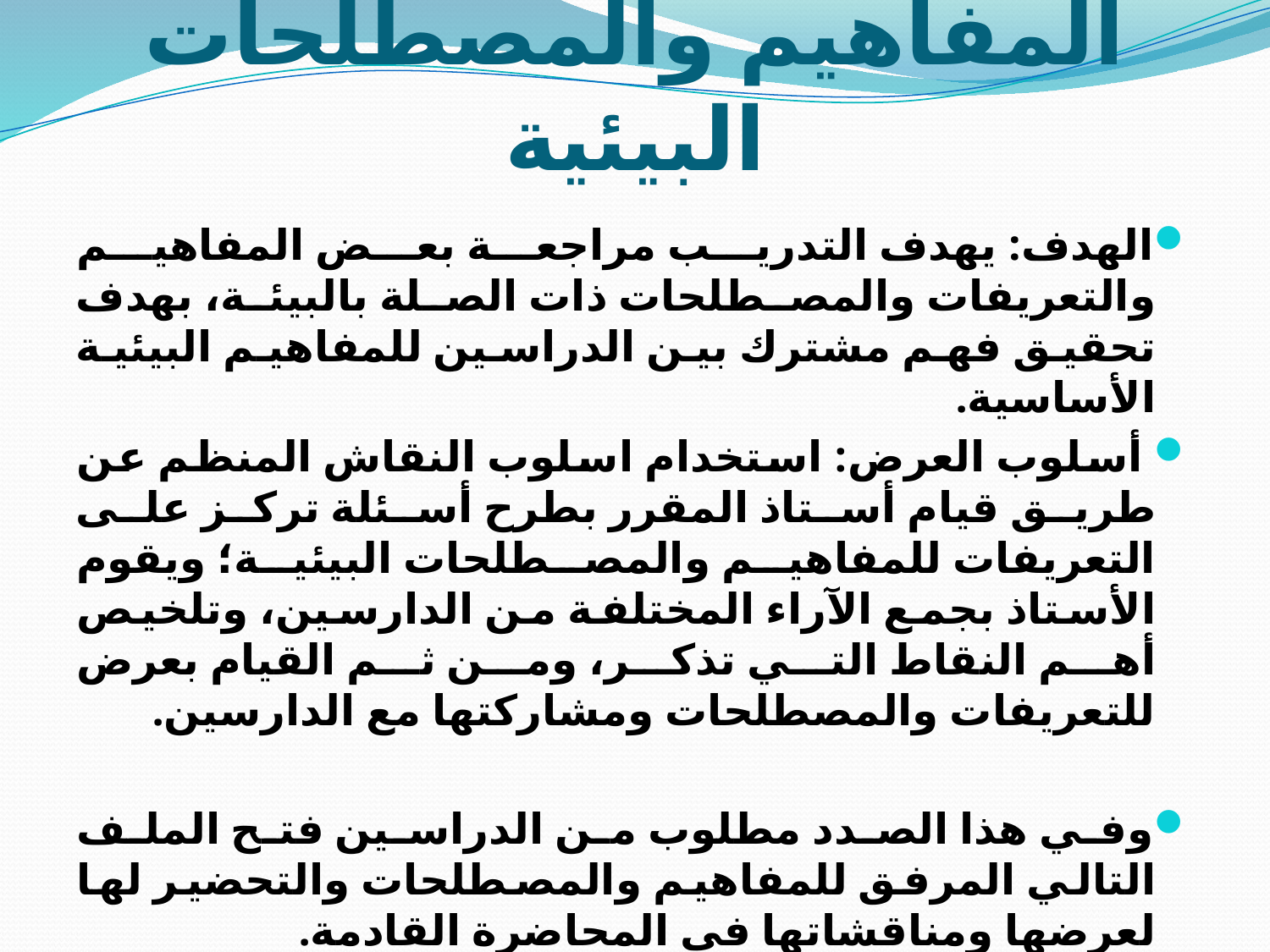

# المفاهيم والمصطلحات البيئية
الهدف: يهدف التدريب مراجعة بعض المفاهيم والتعريفات والمصطلحات ذات الصلة بالبيئة، بهدف تحقيق فهم مشترك بين الدراسين للمفاهيم البيئية الأساسية.
 أسلوب العرض: استخدام اسلوب النقاش المنظم عن طريق قيام أستاذ المقرر بطرح أسئلة تركز على التعريفات للمفاهيم والمصطلحات البيئية؛ ويقوم الأستاذ بجمع الآراء المختلفة من الدارسين، وتلخيص أهم النقاط التي تذكر، ومن ثم القيام بعرض للتعريفات والمصطلحات ومشاركتها مع الدارسين.

وفي هذا الصدد مطلوب من الدراسين فتح الملف التالي المرفق للمفاهيم والمصطلحات والتحضير لها لعرضها ومناقشاتها في المحاضرة القادمة.